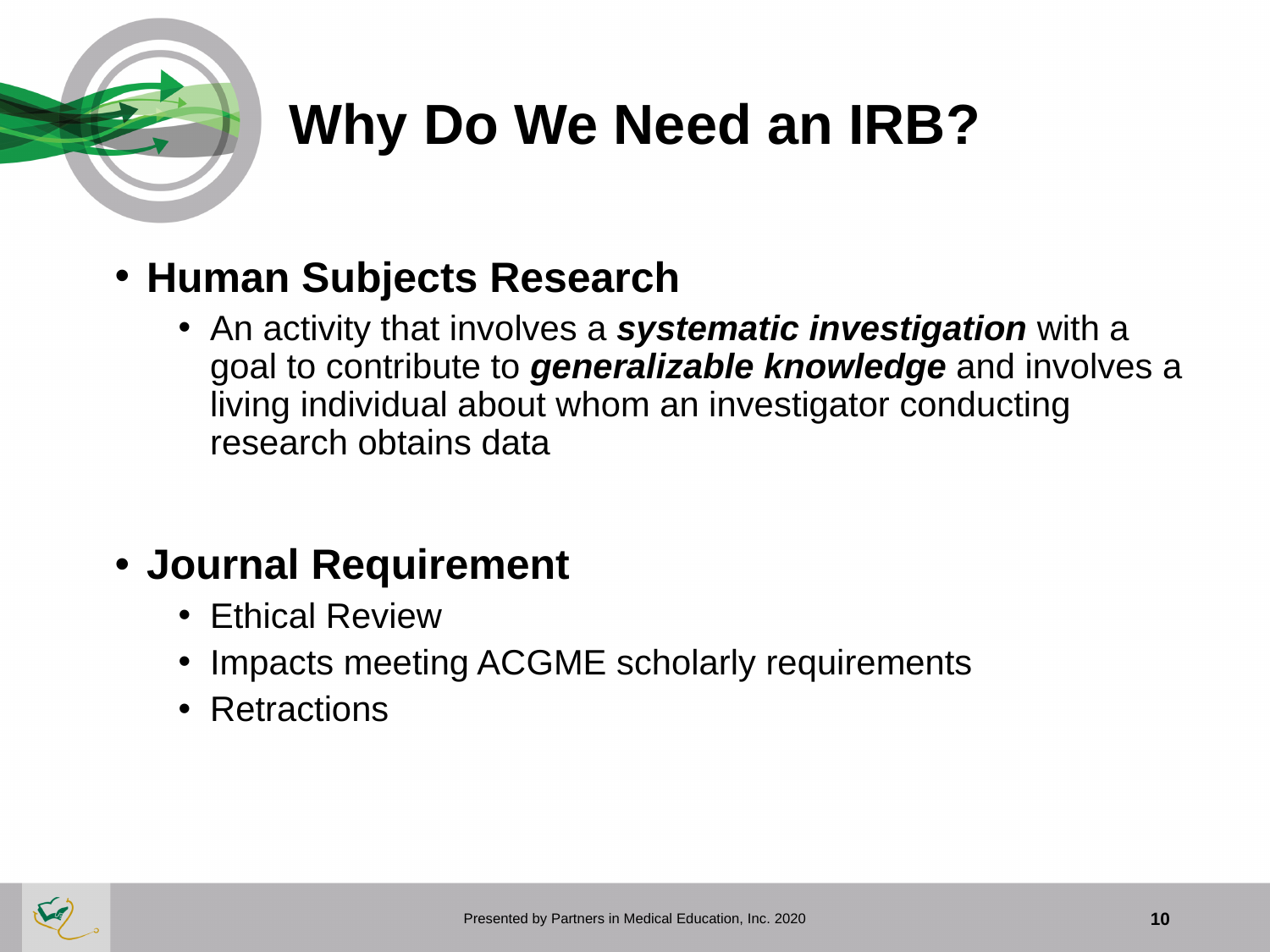

# Why Do We Need an IRB?
Human Subjects Research
An activity that involves a systematic investigation with a goal to contribute to generalizable knowledge and involves a living individual about whom an investigator conducting research obtains data

Journal Requirement
Ethical Review
Impacts meeting ACGME scholarly requirements
Retractions

Presented by Partners in Medical Education, Inc. 2020
10